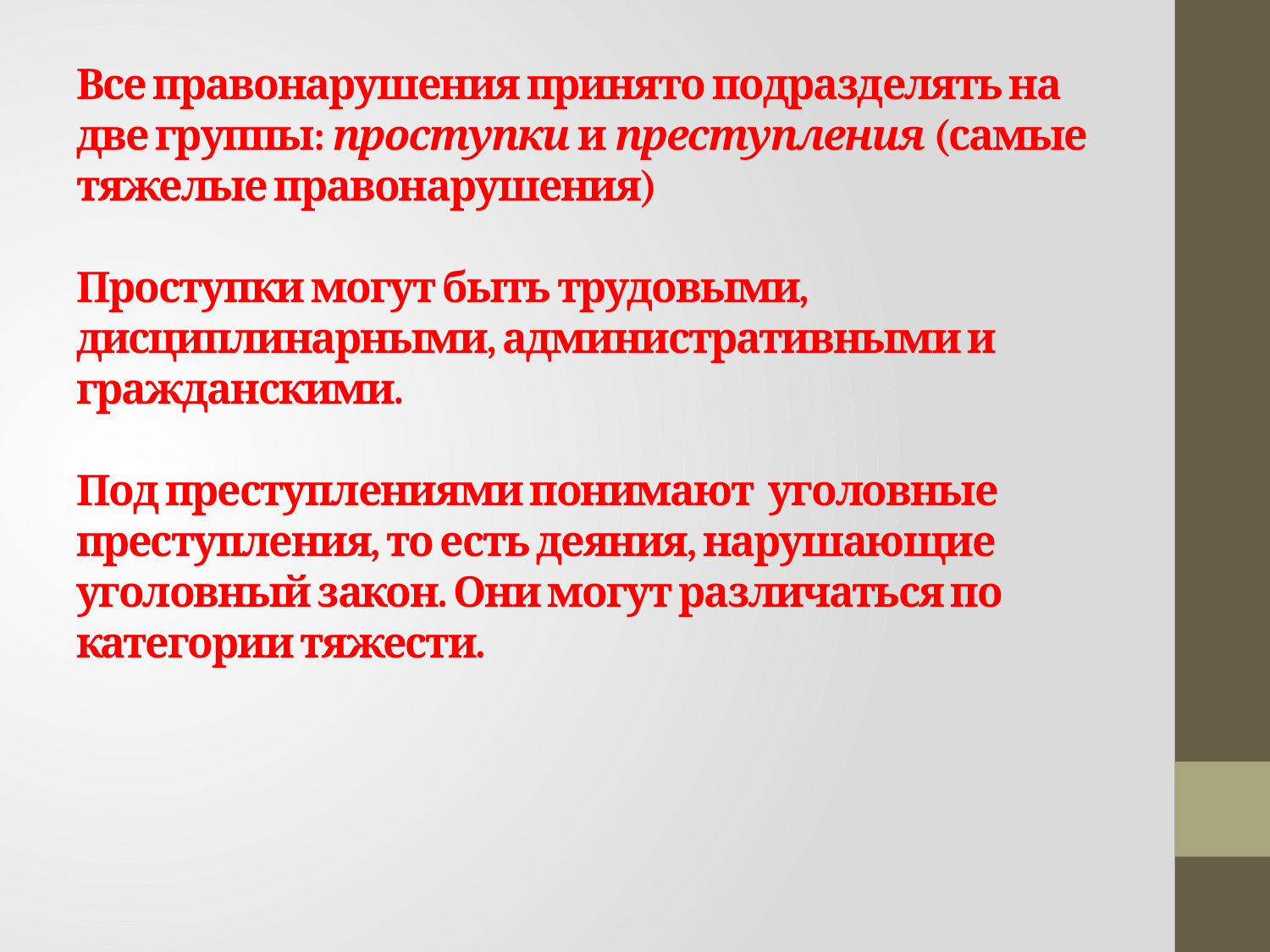

# Все правонарушения принято подразделять на две группы: проступки и преступления (самые тяжелые правонарушения) Проступки могут быть трудовыми, дисциплинарными, административными и гражданскими. Под преступлениями понимают  уголовные преступления, то есть деяния, нарушающие уголовный закон. Они могут различаться по категории тяжести.